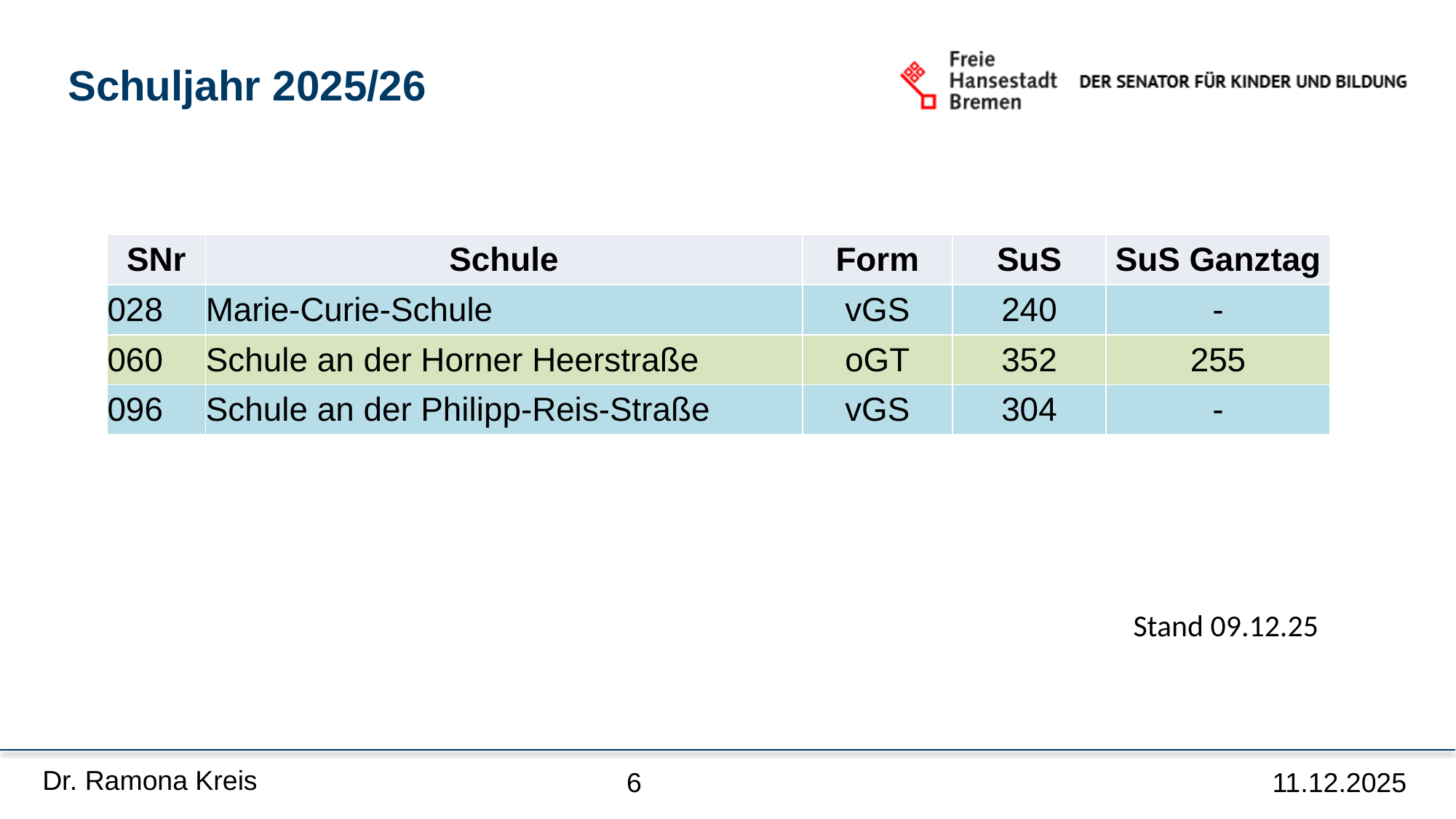

Schuljahr 2025/26
| SNr | Schule | Form | SuS | SuS Ganztag |
| --- | --- | --- | --- | --- |
| 028 | Marie-Curie-Schule | vGS | 240 | - |
| 060 | Schule an der Horner Heerstraße | oGT | 352 | 255 |
| 096 | Schule an der Philipp-Reis-Straße | vGS | 304 | - |
Stand 09.12.25